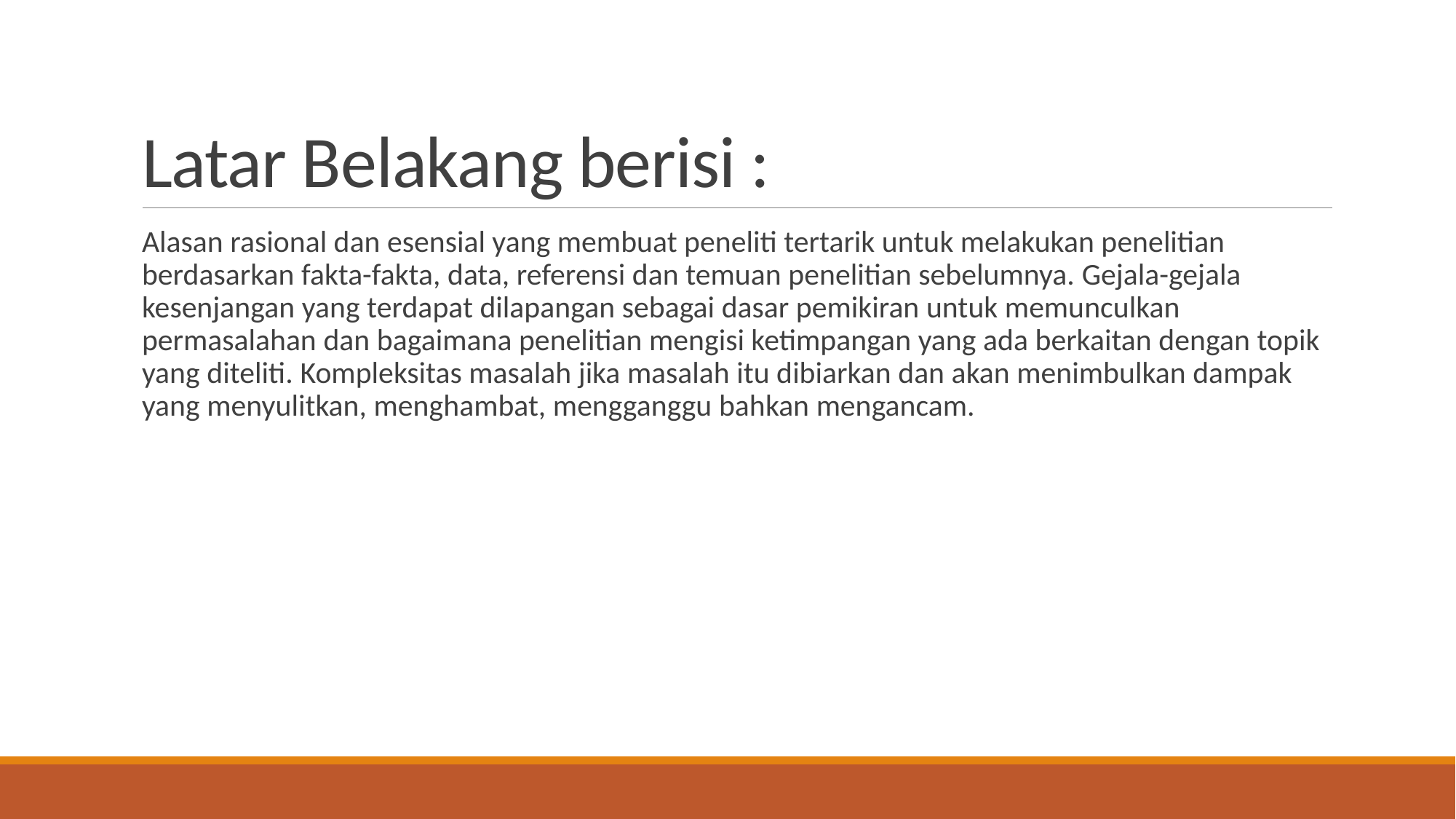

# Latar Belakang berisi :
Alasan rasional dan esensial yang membuat peneliti tertarik untuk melakukan penelitian berdasarkan fakta-fakta, data, referensi dan temuan penelitian sebelumnya. Gejala-gejala kesenjangan yang terdapat dilapangan sebagai dasar pemikiran untuk memunculkan permasalahan dan bagaimana penelitian mengisi ketimpangan yang ada berkaitan dengan topik yang diteliti. Kompleksitas masalah jika masalah itu dibiarkan dan akan menimbulkan dampak yang menyulitkan, menghambat, mengganggu bahkan mengancam.